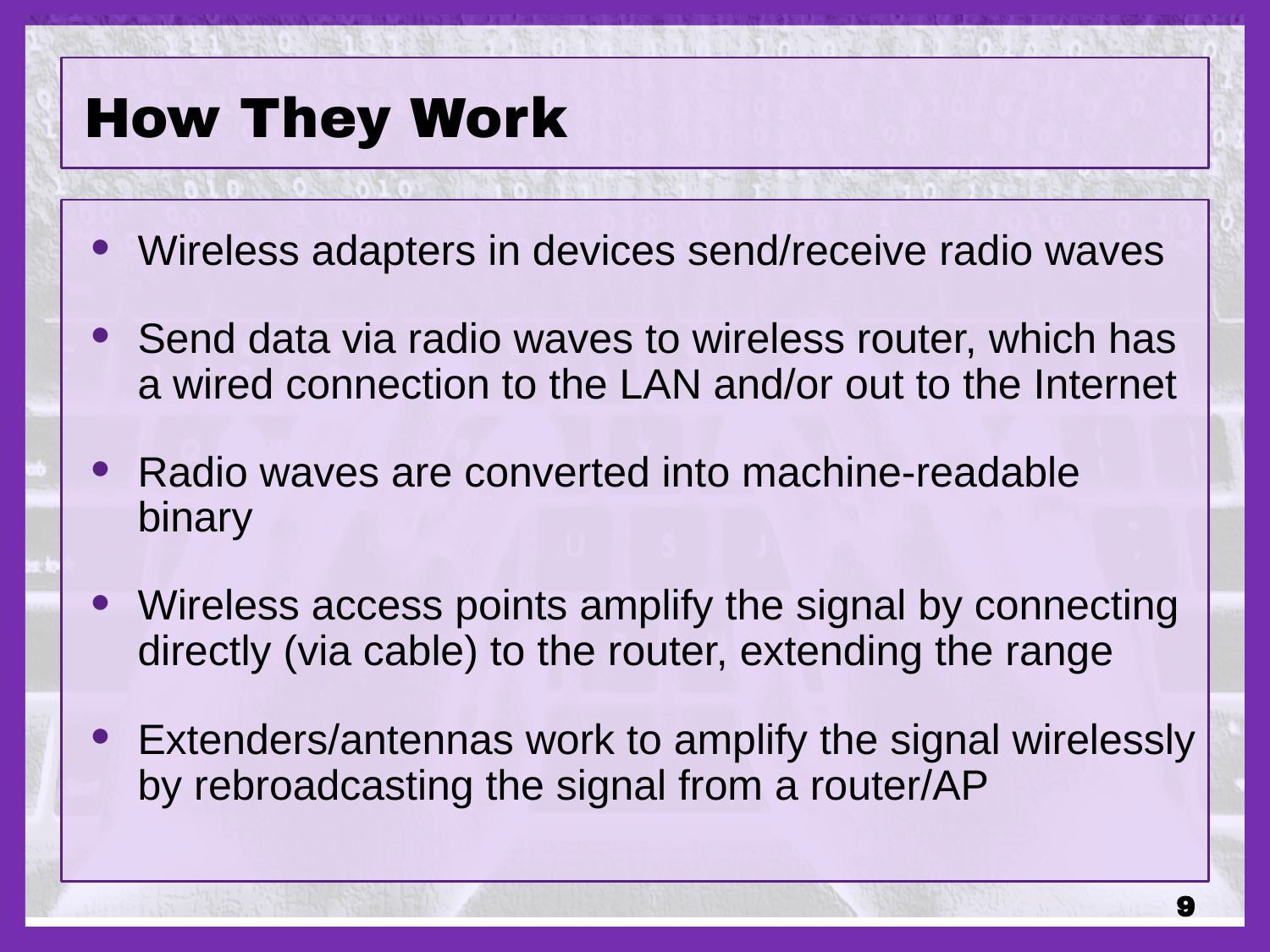

# How They Work
Wireless adapters in devices send/receive radio waves
Send data via radio waves to wireless router, which has a wired connection to the LAN and/or out to the Internet
Radio waves are converted into machine-readable binary
Wireless access points amplify the signal by connecting directly (via cable) to the router, extending the range
Extenders/antennas work to amplify the signal wirelessly by rebroadcasting the signal from a router/AP
9